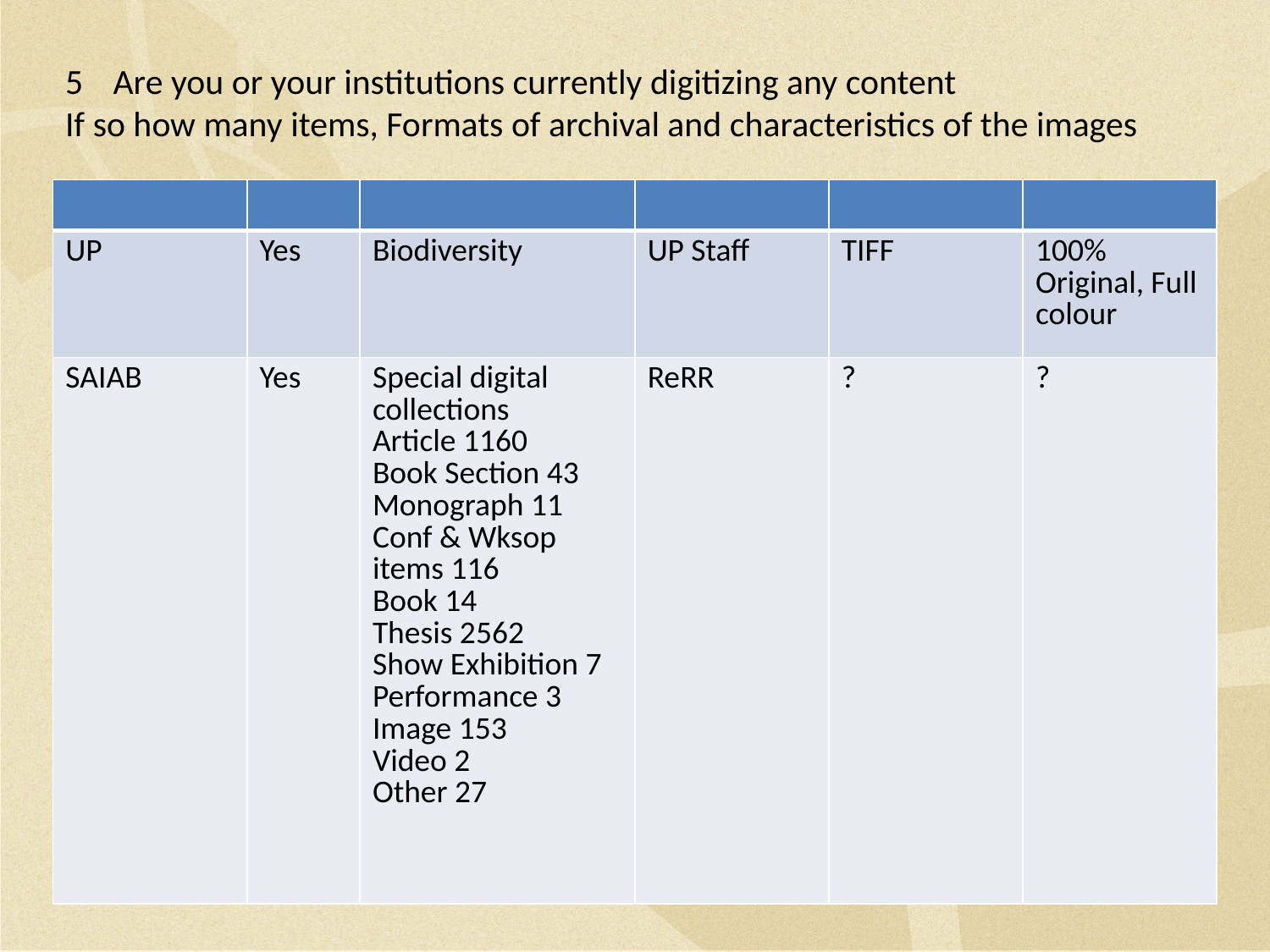

Are you or your institutions currently digitizing any content
If so how many items, Formats of archival and characteristics of the images
|  |  |  |  |  |  |
| --- | --- | --- | --- | --- | --- |
| UP | Yes | Biodiversity | UP Staff | TIFF | 100% Original, Full colour |
| SAIAB | Yes | Special digital collections Article 1160 Book Section 43 Monograph 11 Conf & Wksop items 116 Book 14 Thesis 2562 Show Exhibition 7 Performance 3 Image 153 Video 2 Other 27 | ReRR | ? | ? |